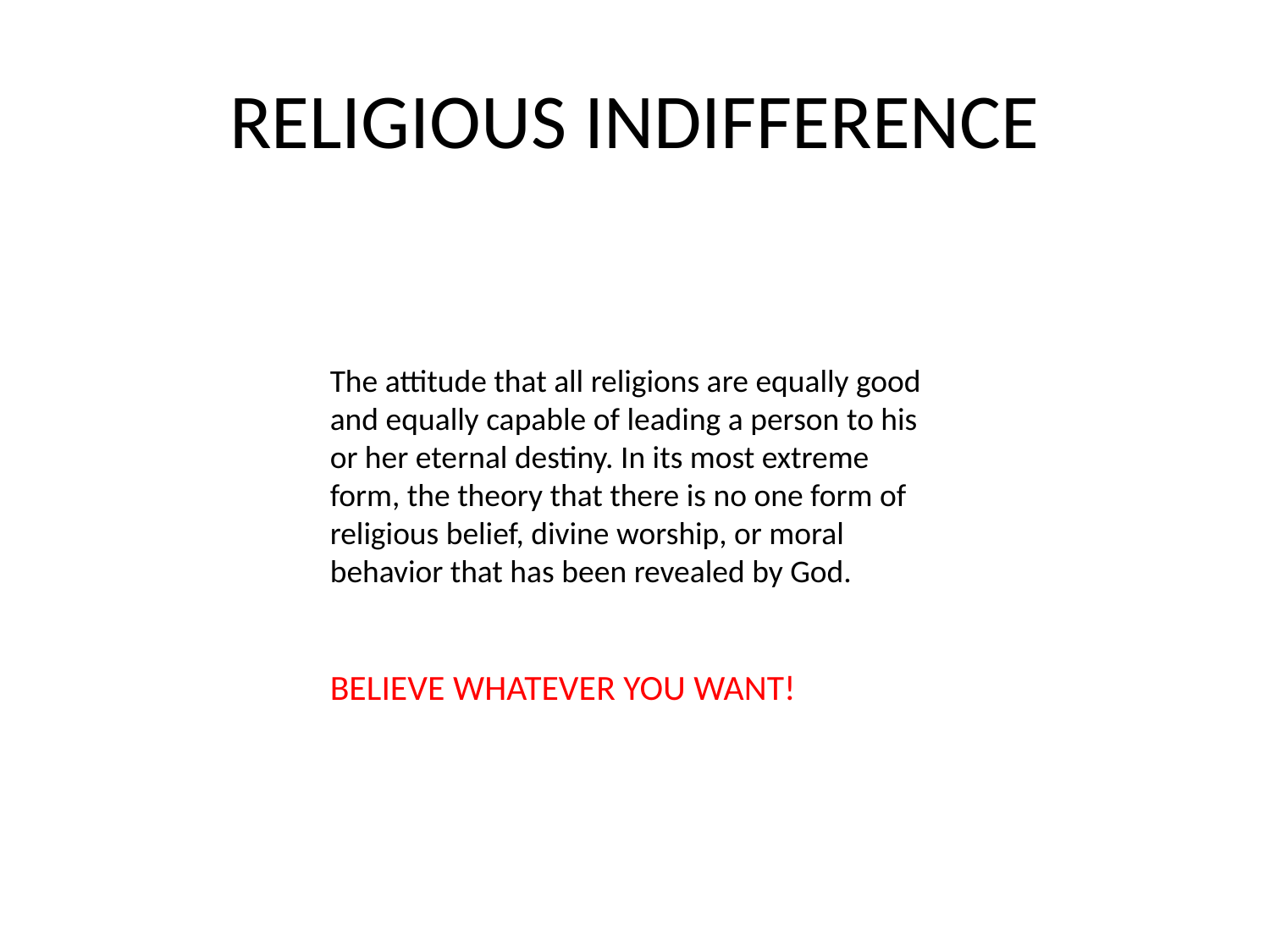

# RELIGIOUS INDIFFERENCE
The attitude that all religions are equally good and equally capable of leading a person to his or her eternal destiny. In its most extreme form, the theory that there is no one form of religious belief, divine worship, or moral
behavior that has been revealed by God.

BELIEVE WHATEVER YOU WANT!